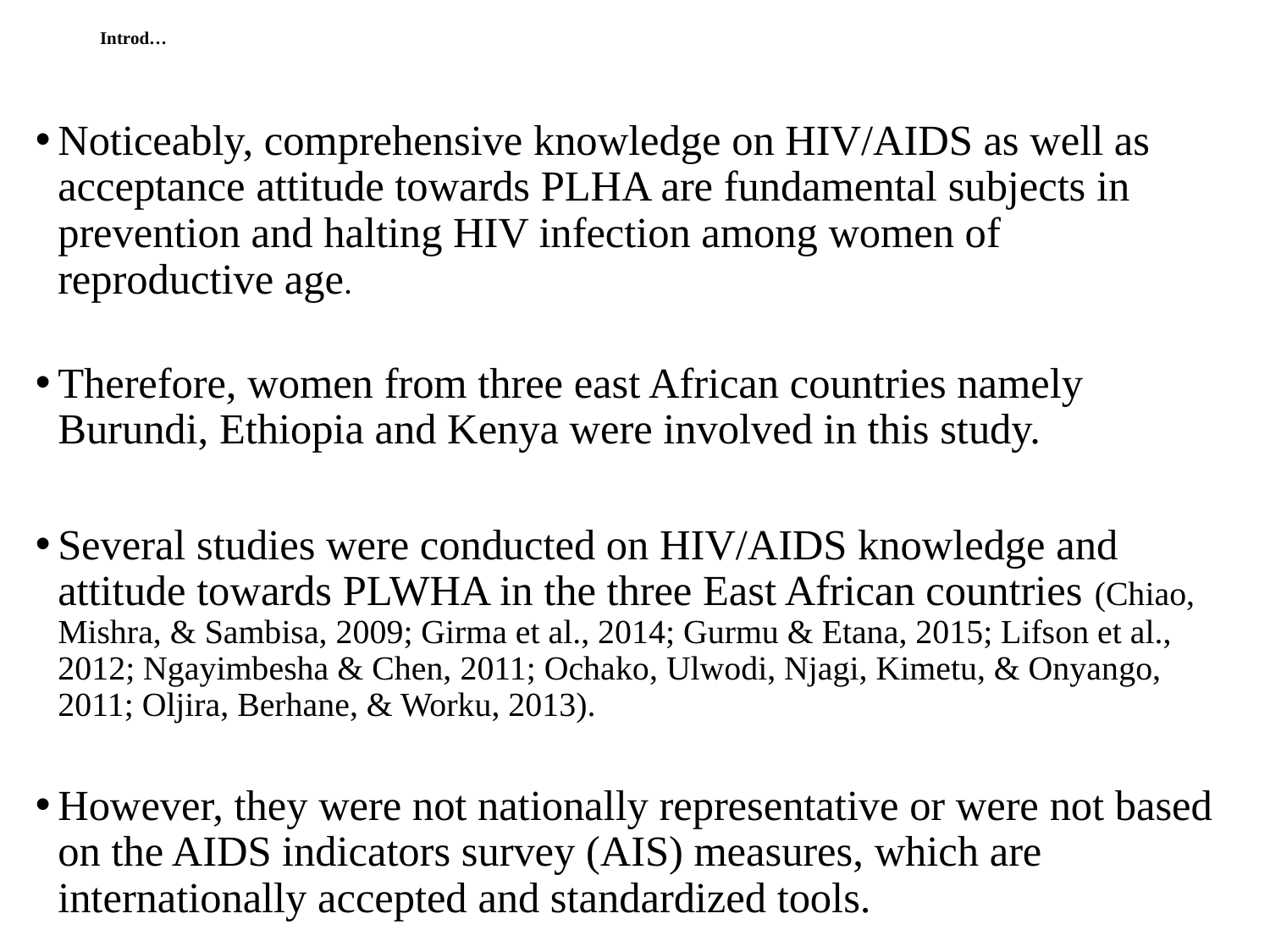

# Introd…
Noticeably, comprehensive knowledge on HIV/AIDS as well as  acceptance attitude towards PLHA are fundamental subjects in prevention and halting HIV infection among women of reproductive age.

Therefore, women from three east African countries namely Burundi, Ethiopia and Kenya were involved in this study.

Several studies were conducted on HIV/AIDS knowledge and attitude towards PLWHA in the three East African countries (Chiao, Mishra, & Sambisa, 2009; Girma et al., 2014; Gurmu & Etana, 2015; Lifson et al., 2012; Ngayimbesha & Chen, 2011; Ochako, Ulwodi, Njagi, Kimetu, & Onyango, 2011; Oljira, Berhane, & Worku, 2013).

However, they were not nationally representative or were not based on the AIDS indicators survey (AIS) measures, which are internationally accepted and standardized tools.